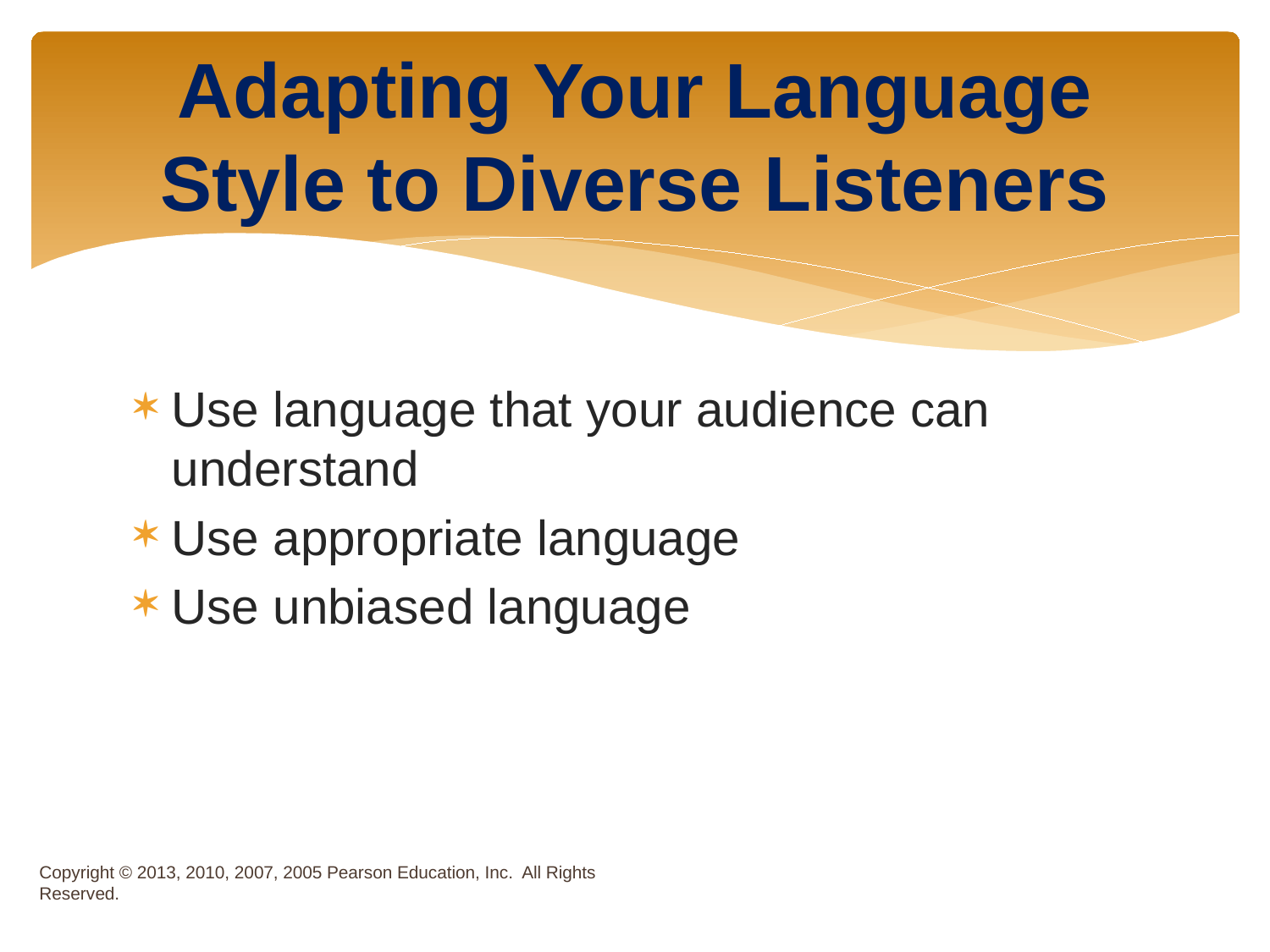

# Adapting Your Language Style to Diverse Listeners
Use language that your audience can understand
Use appropriate language
Use unbiased language